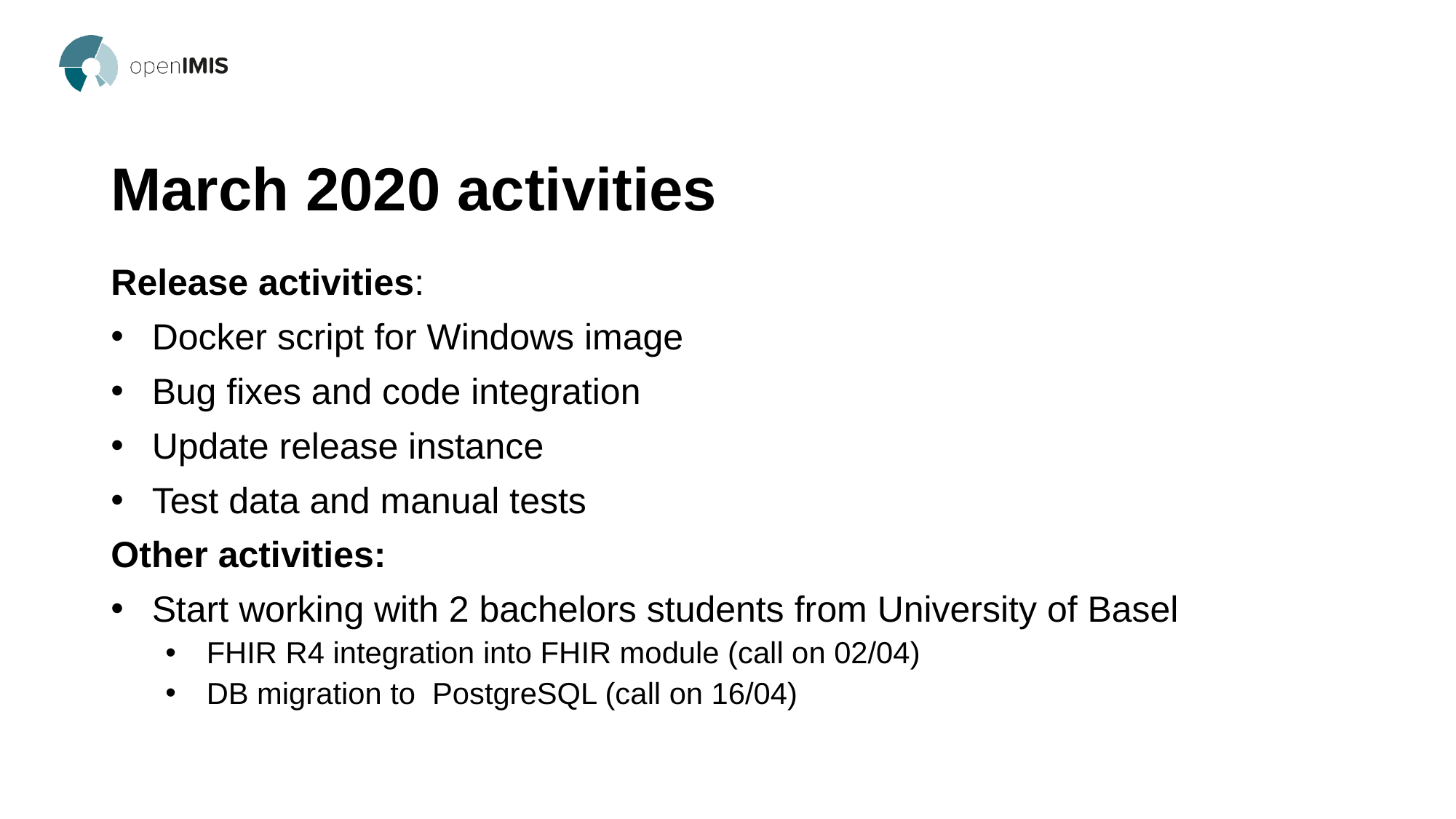

# March 2020 activities
Release activities:
Docker script for Windows image
Bug fixes and code integration
Update release instance
Test data and manual tests
Other activities:
Start working with 2 bachelors students from University of Basel
FHIR R4 integration into FHIR module (call on 02/04)
DB migration to  PostgreSQL (call on 16/04)